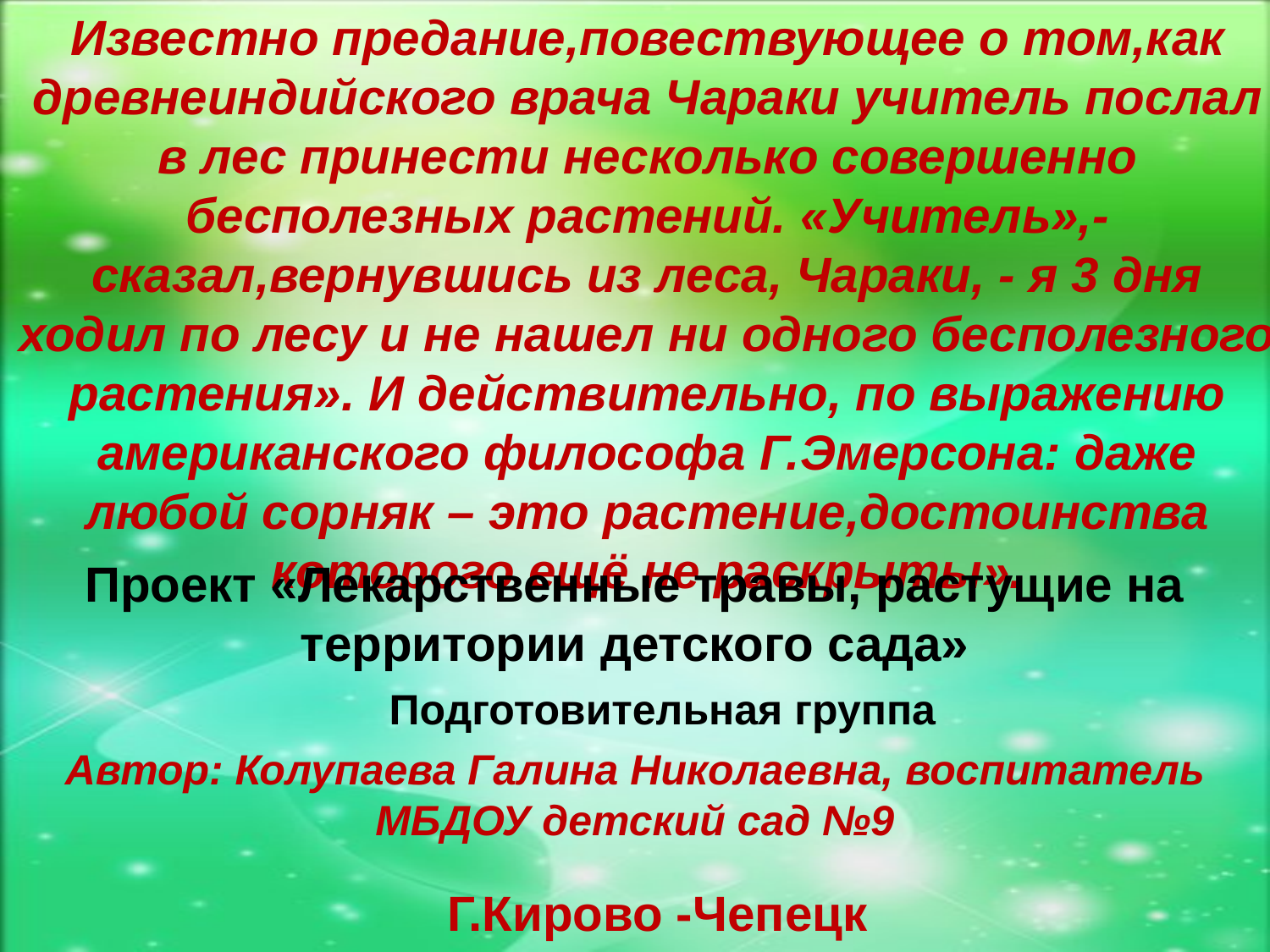

Известно предание,повествующее о том,как древнеиндийского врача Чараки учитель послал в лес принести несколько совершенно бесполезных растений. «Учитель»,- сказал,вернувшись из леса, Чараки, - я 3 дня ходил по лесу и не нашел ни одного бесполезного растения». И действительно, по выражению американского философа Г.Эмерсона: даже любой сорняк – это растение,достоинства которого ещё не раскрыты».

Проект «Лекарственные травы, растущие на территории детского сада»
Подготовительная группа

Автор: Колупаева Галина Николаевна, воспитатель МБДОУ детский сад №9
Г.Кирово -Чепецк